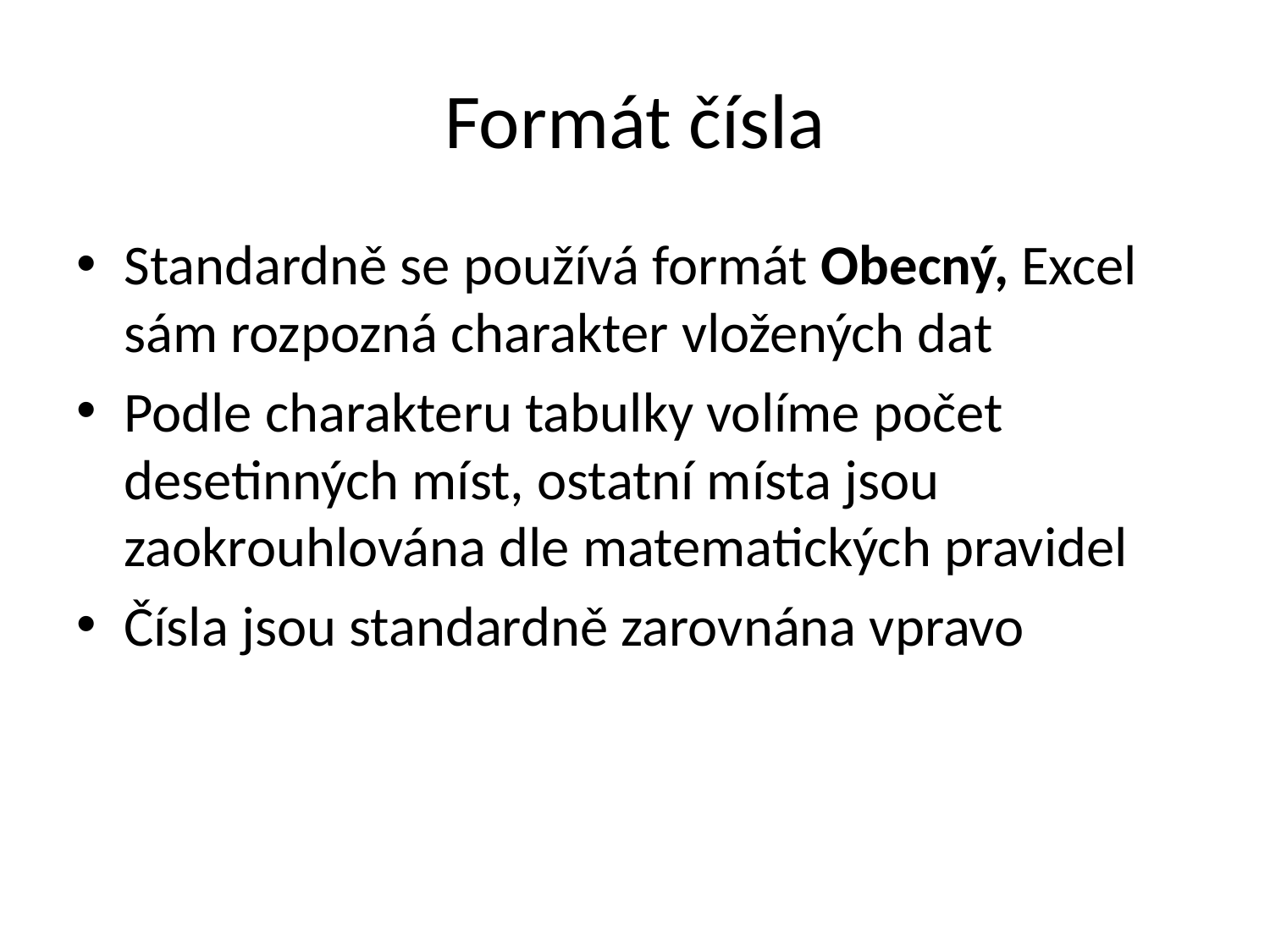

# Formát čísla
Standardně se používá formát Obecný, Excel sám rozpozná charakter vložených dat
Podle charakteru tabulky volíme počet desetinných míst, ostatní místa jsou zaokrouhlována dle matematických pravidel
Čísla jsou standardně zarovnána vpravo